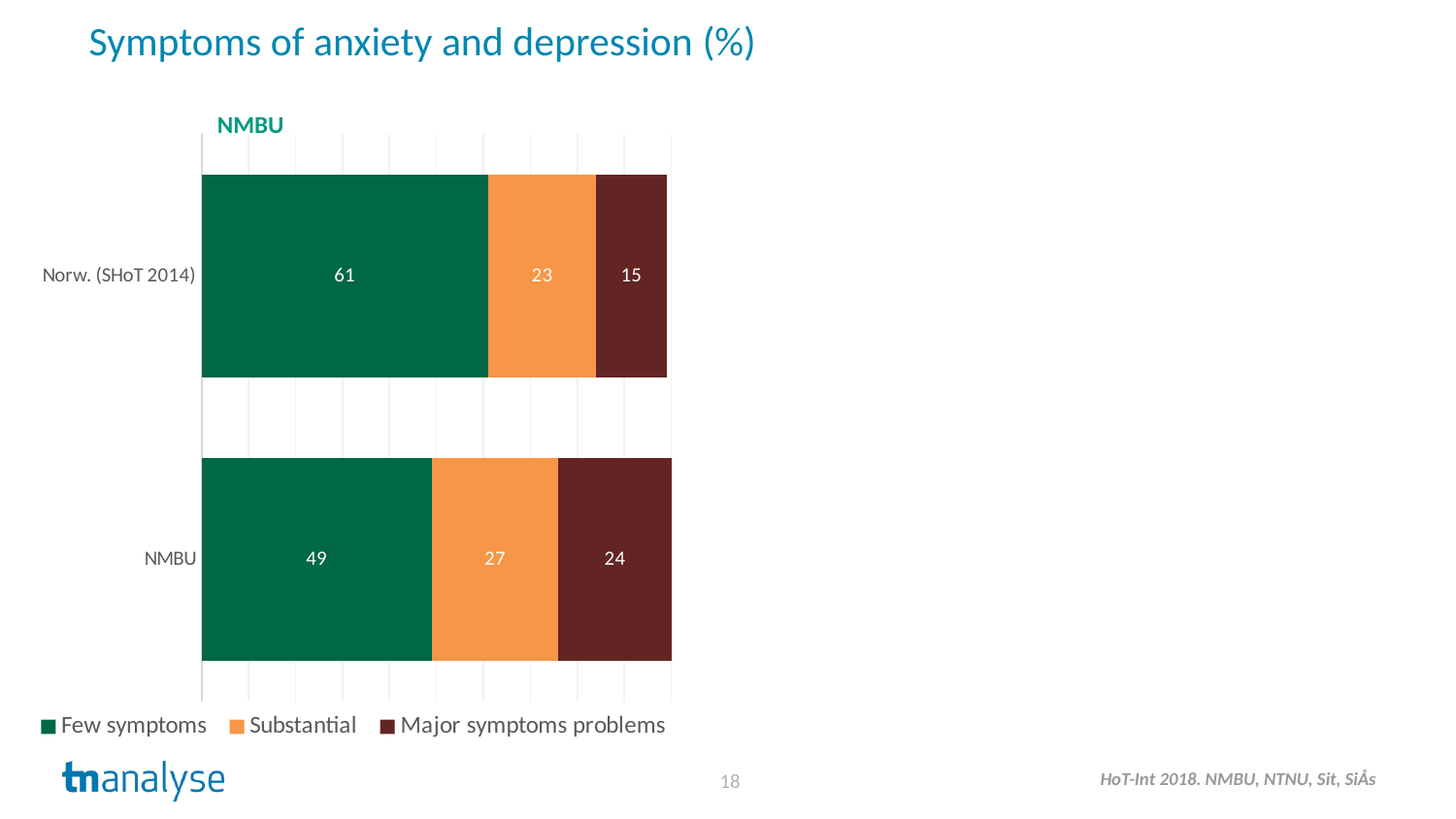

Symptoms of anxiety and depression (%)
NMBU

### Chart

| Category | Few symptoms | Substantial | Major symptoms problems |
|---|---|---|---|
| Norw. (SHoT 2014) | 61.0 | 23.0 | 15.0 |
| NMBU | 49.0 | 27.0 | 24.0 |
18